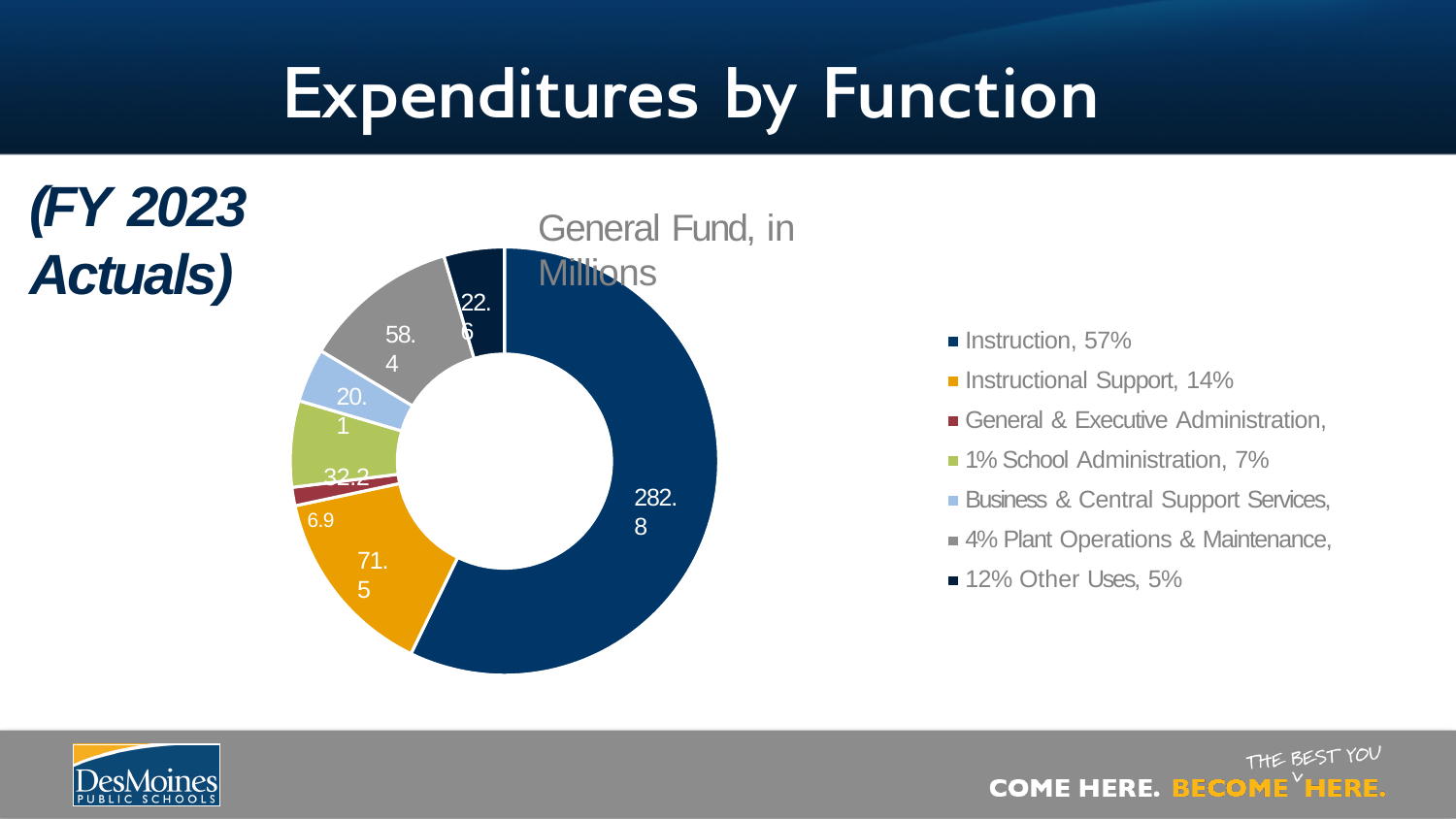

# Expenditures by Function
(FY 2023 Actuals)
General Fund, in Millions

22.6
Instruction, 57%
Instructional Support, 14%
General & Executive Administration, 1% School Administration, 7%
Business & Central Support Services, 4% Plant Operations & Maintenance, 12% Other Uses, 5%
58.4

20.1
32.2
6.9

282.8

71.5